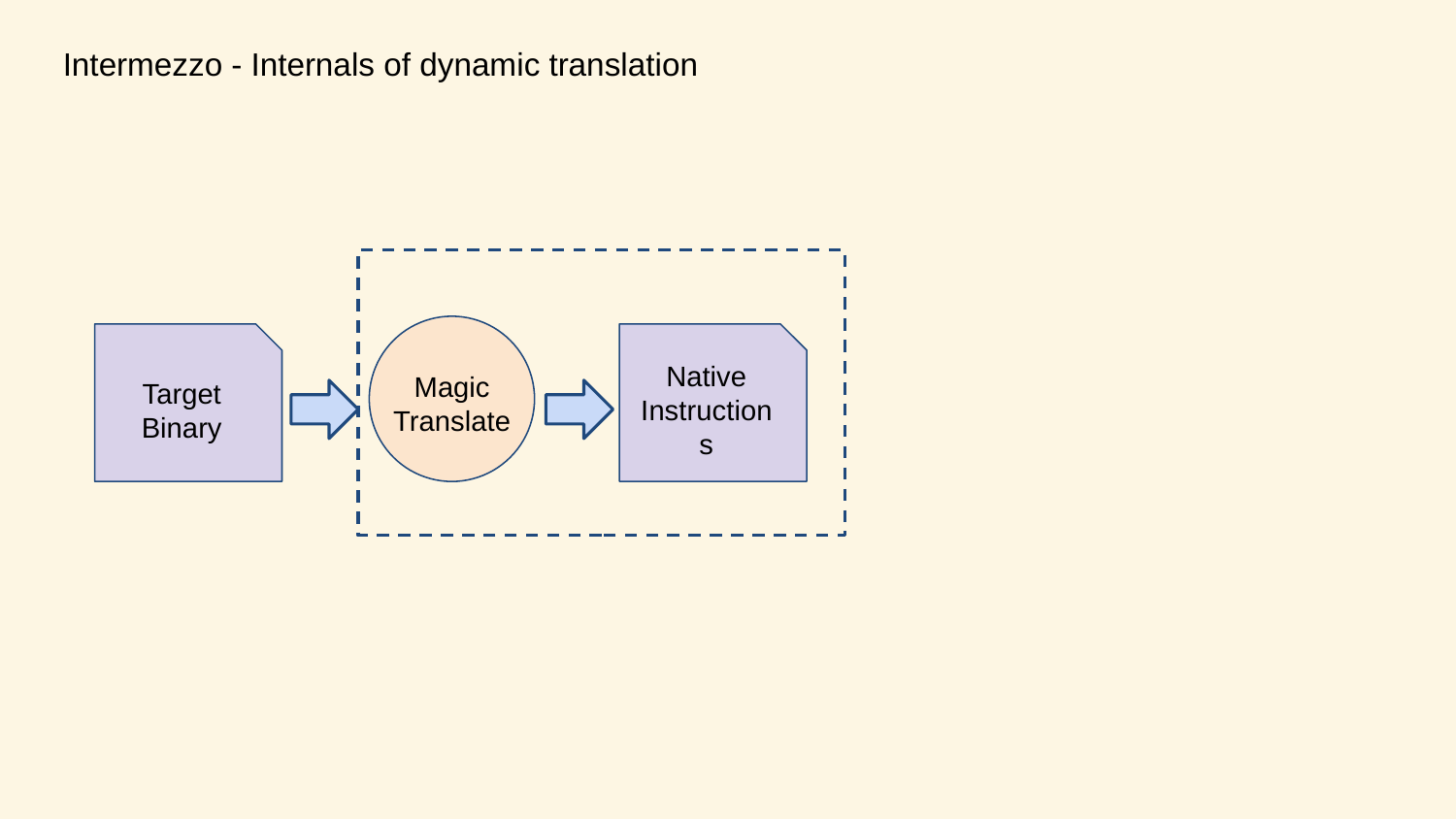

# Intermezzo - Internals of dynamic translation

Magic
Translate
Target
Binary
Native
Instructions